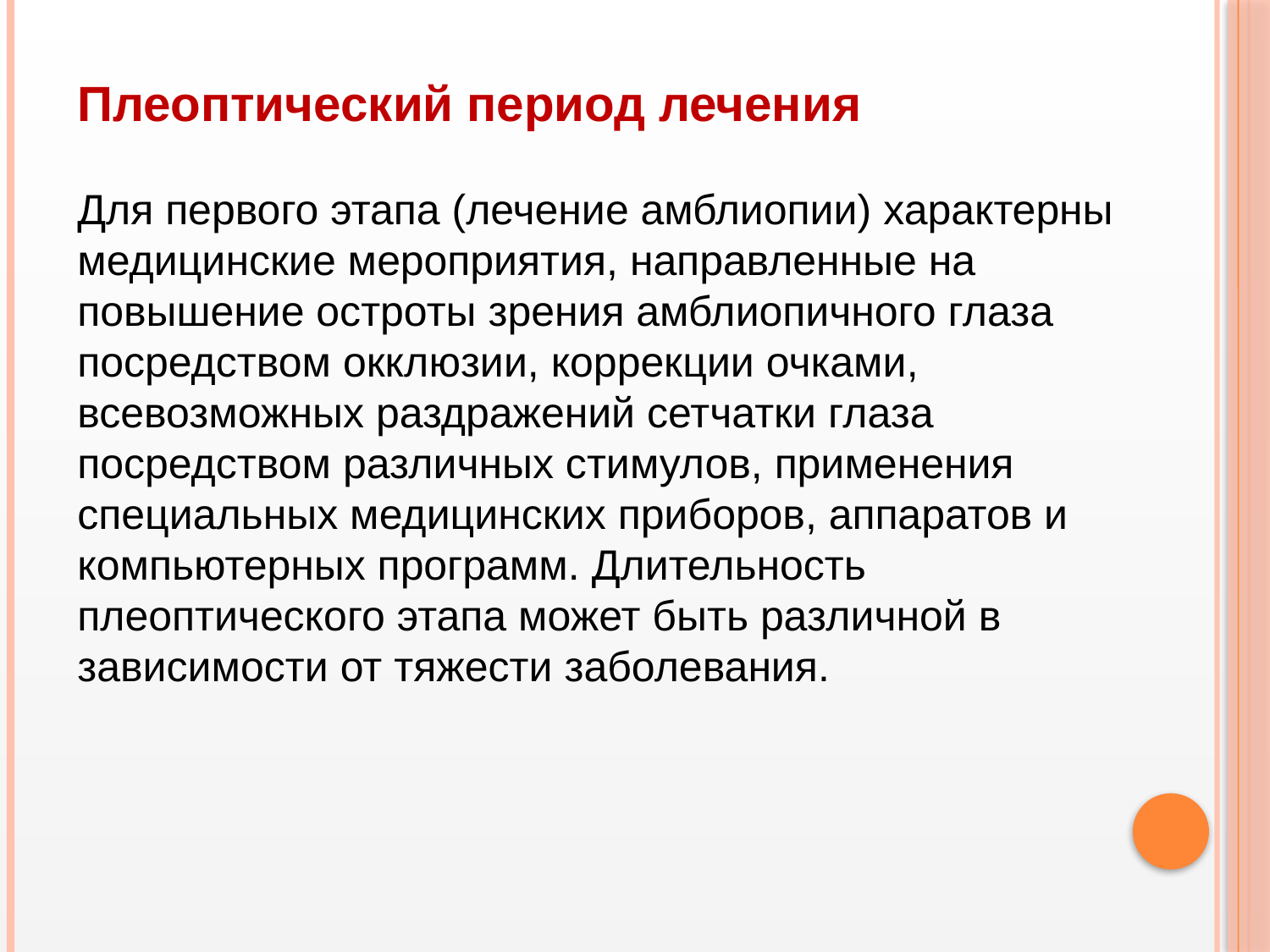

Плеоптический период лечения

Для первого этапа (лечение амблиопии) характерны медицинские мероприятия, направленные на
повышение остроты зрения амблиопичного глаза посредством окклюзии, коррекции очками,
всевозможных раздражений сетчатки глаза посредством различных стимулов, применения специальных медицинских приборов, аппаратов и компьютерных программ. Длительность
плеоптического этапа может быть различной в зависимости от тяжести заболевания.